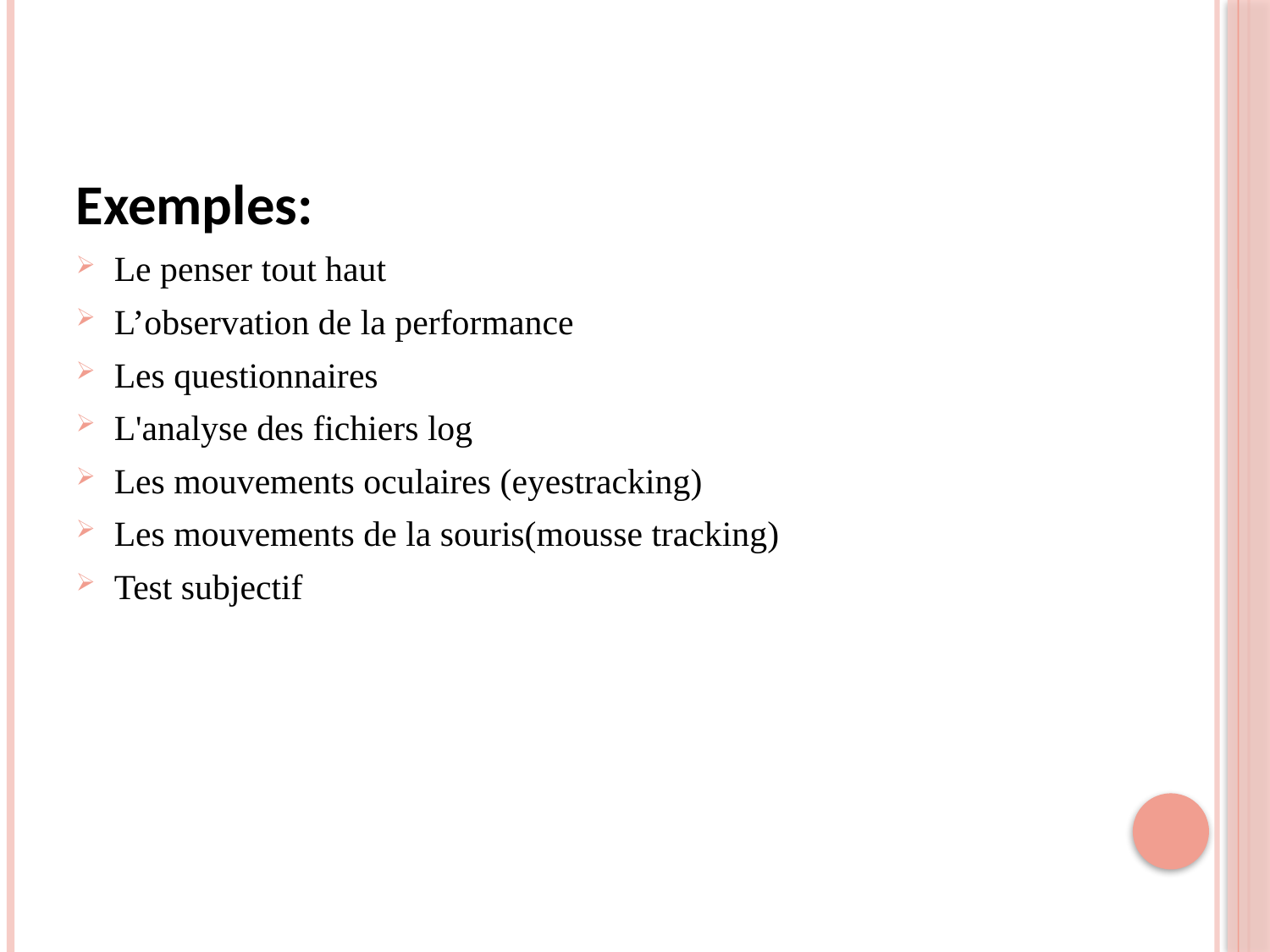

Exemples:
Le penser tout haut
L’observation de la performance
Les questionnaires
L'analyse des fichiers log
Les mouvements oculaires (eyestracking)
Les mouvements de la souris(mousse tracking)
Test subjectif